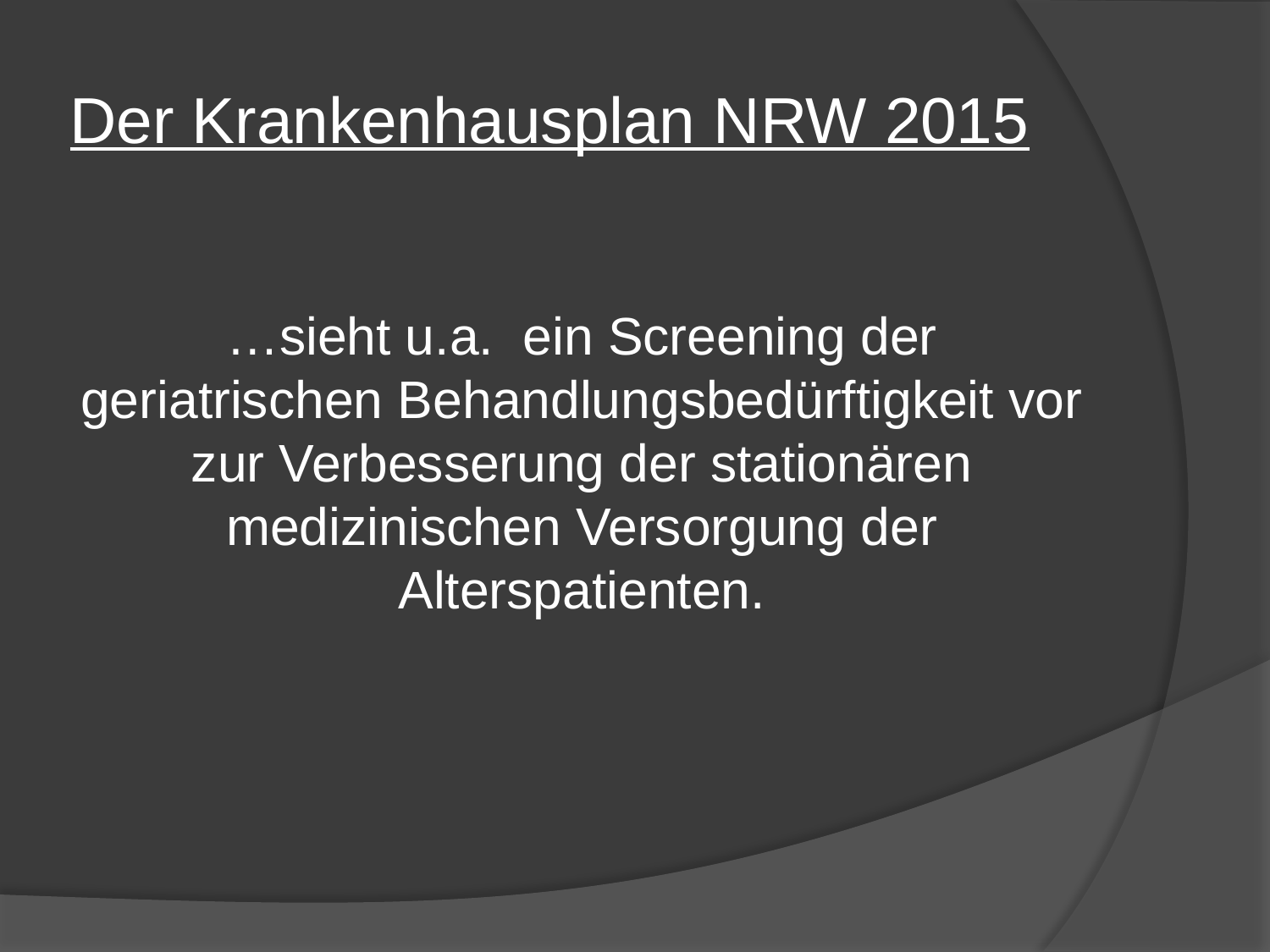

# Der Krankenhausplan NRW 2015

…sieht u.a.  ein Screening der geriatrischen Behandlungsbedürftigkeit vor zur Verbesserung der stationären medizinischen Versorgung der Alterspatienten.